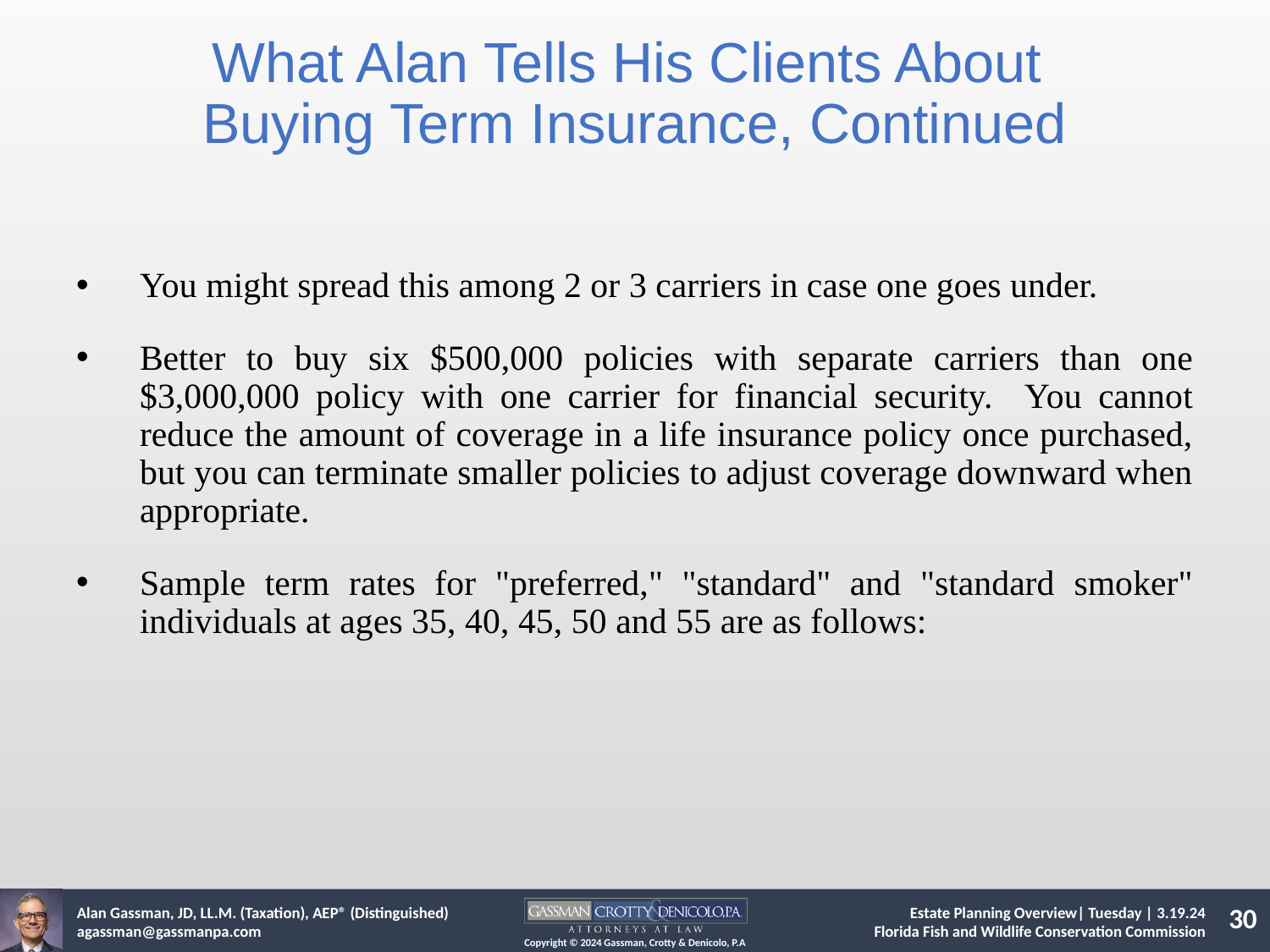

What Alan Tells His Clients About
Buying Term Insurance, Continued
You might spread this among 2 or 3 carriers in case one goes under.
Better to buy six $500,000 policies with separate carriers than one $3,000,000 policy with one carrier for financial security.  You cannot reduce the amount of coverage in a life insurance policy once purchased, but you can terminate smaller policies to adjust coverage downward when appropriate.
Sample term rates for "preferred," "standard" and "standard smoker" individuals at ages 35, 40, 45, 50 and 55 are as follows: